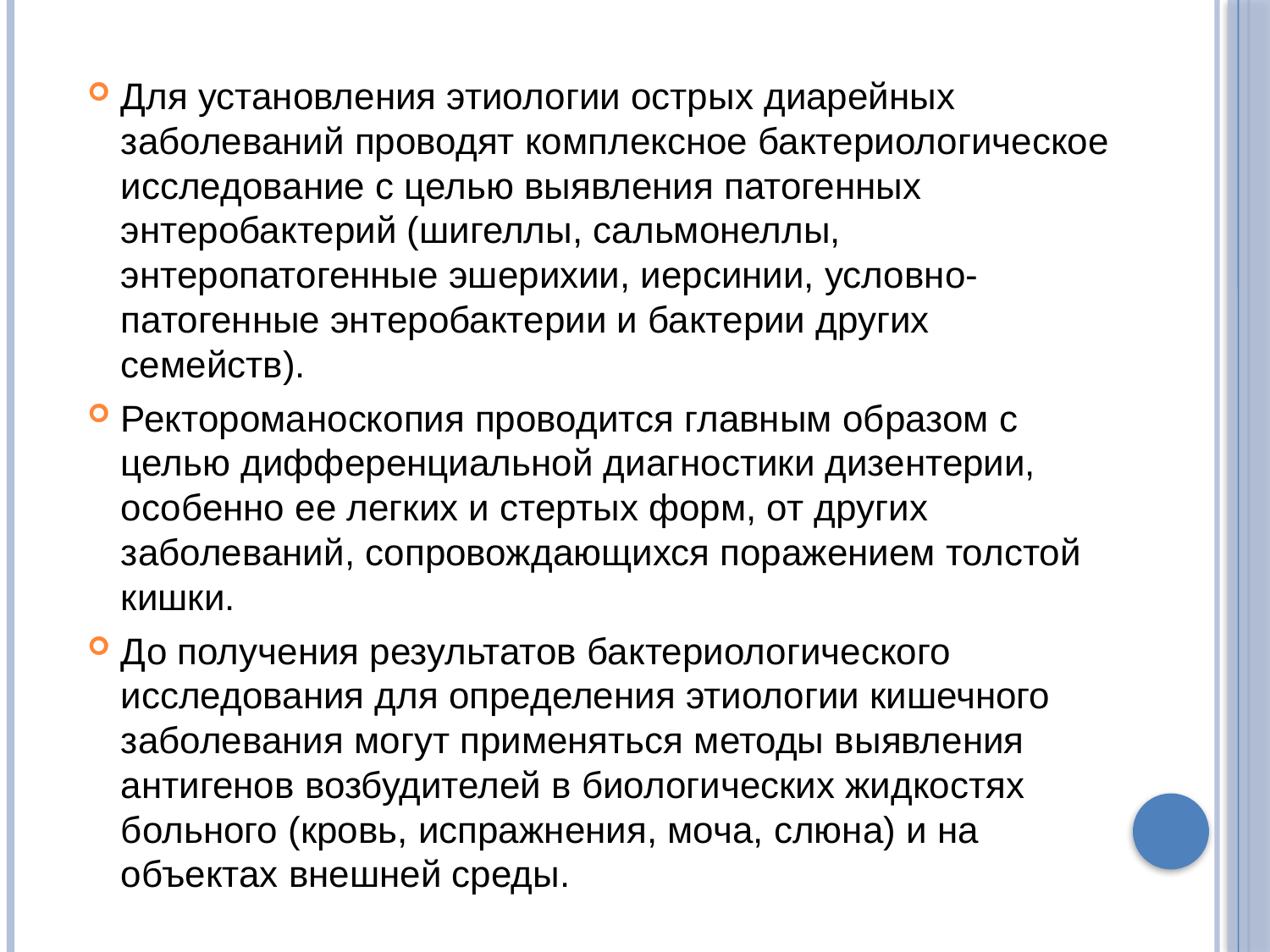

Для установления этиологии острых диарейных заболеваний проводят комплексное бактериологическое исследование с целью выявления патогенных энтеробактерий (шигеллы, сальмонеллы, энтеропатогенные эшерихии, иерсинии, условно-патогенные энтеробактерии и бактерии других семейств).
Ректороманоскопия проводится главным образом с целью дифференциальной диагностики дизентерии, особенно ее легких и стертых форм, от других заболеваний, сопровождающихся поражением толстой кишки.
До получения результатов бактериологического исследования для определения этиологии кишечного заболевания могут применяться методы выявления антигенов возбудителей в биологических жидкостях больного (кровь, испражнения, моча, слюна) и на объектах внешней среды.